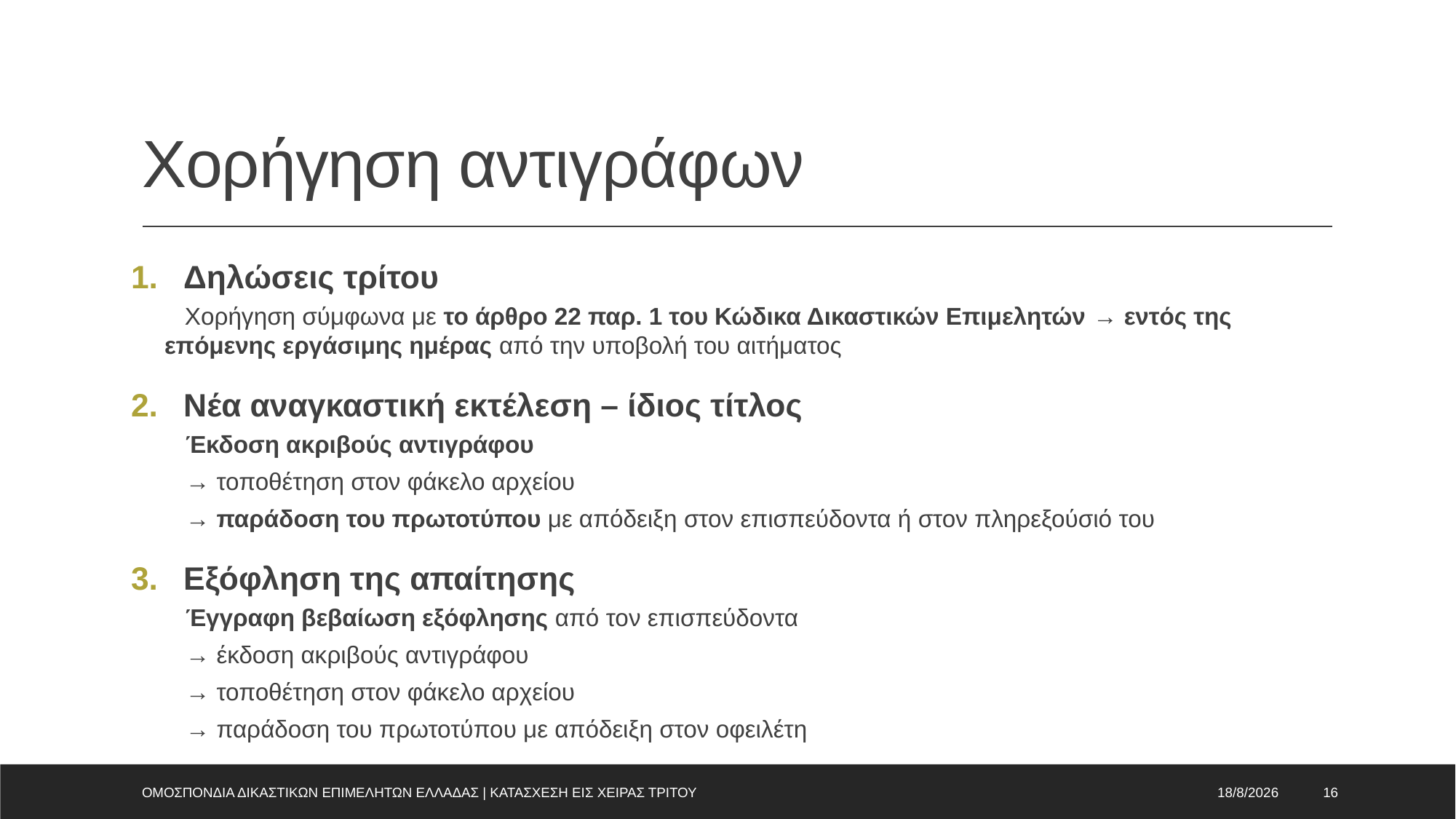

# Χορήγηση αντιγράφων
Δηλώσεις τρίτου
   Χορήγηση σύμφωνα με το άρθρο 22 παρ. 1 του Κώδικα Δικαστικών Επιμελητών → εντός της επόμενης εργάσιμης ημέρας από την υποβολή του αιτήματος
Νέα αναγκαστική εκτέλεση – ίδιος τίτλος
Έκδοση ακριβούς αντιγράφου
→ τοποθέτηση στον φάκελο αρχείου
→ παράδοση του πρωτοτύπου με απόδειξη στον επισπεύδοντα ή στον πληρεξούσιό του
Εξόφληση της απαίτησης
Έγγραφη βεβαίωση εξόφλησης από τον επισπεύδοντα
→ έκδοση ακριβούς αντιγράφου
→ τοποθέτηση στον φάκελο αρχείου
→ παράδοση του πρωτοτύπου με απόδειξη στον οφειλέτη

ΟΜΟΣΠΟΝΔΙΑ ΔΙΚΑΣΤΙΚΩΝ ΕΠΙΜΕΛΗΤΩΝ ΕΛΛΑΔΑΣ | ΚΑΤΑΣΧΕΣΗ ΕΙΣ ΧΕΙΡΑΣ ΤΡΙΤΟΥ
18/8/2026
16